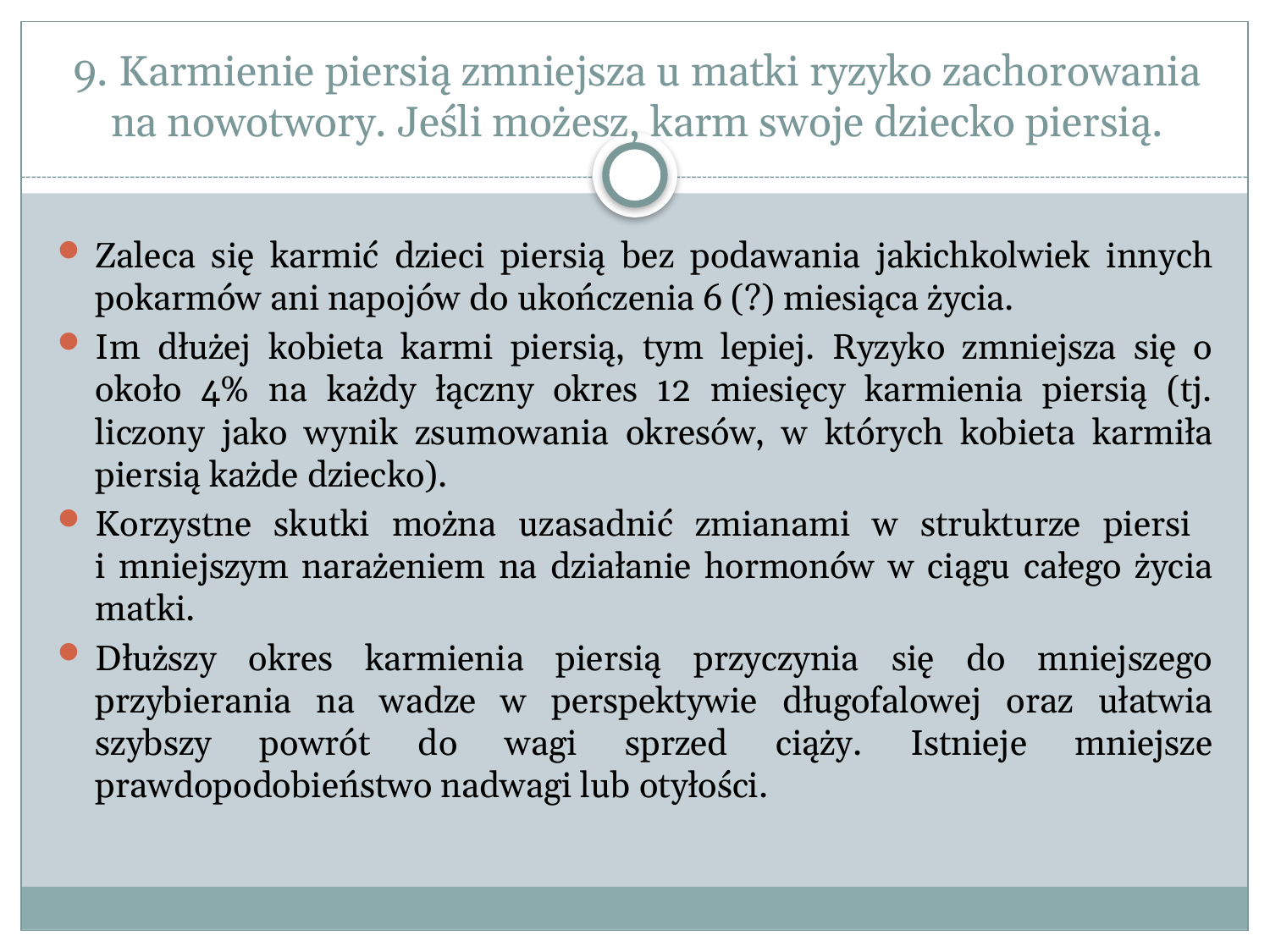

# 9. Karmienie piersią zmniejsza u matki ryzyko zachorowania na nowotwory. Jeśli możesz, karm swoje dziecko piersią.
Zaleca się karmić dzieci piersią bez podawania jakichkolwiek innych pokarmów ani napojów do ukończenia 6 (?) miesiąca życia.
Im dłużej kobieta karmi piersią, tym lepiej. Ryzyko zmniejsza się o około 4% na każdy łączny okres 12 miesięcy karmienia piersią (tj. liczony jako wynik zsumowania okresów, w których kobieta karmiła piersią każde dziecko).
Korzystne skutki można uzasadnić zmianami w strukturze piersi
i mniejszym narażeniem na działanie hormonów w ciągu całego życia matki.
Dłuższy okres karmienia piersią przyczynia się do mniejszego przybierania na wadze w perspektywie długofalowej oraz ułatwia szybszy powrót do wagi sprzed ciąży. Istnieje mniejsze prawdopodobieństwo nadwagi lub otyłości.